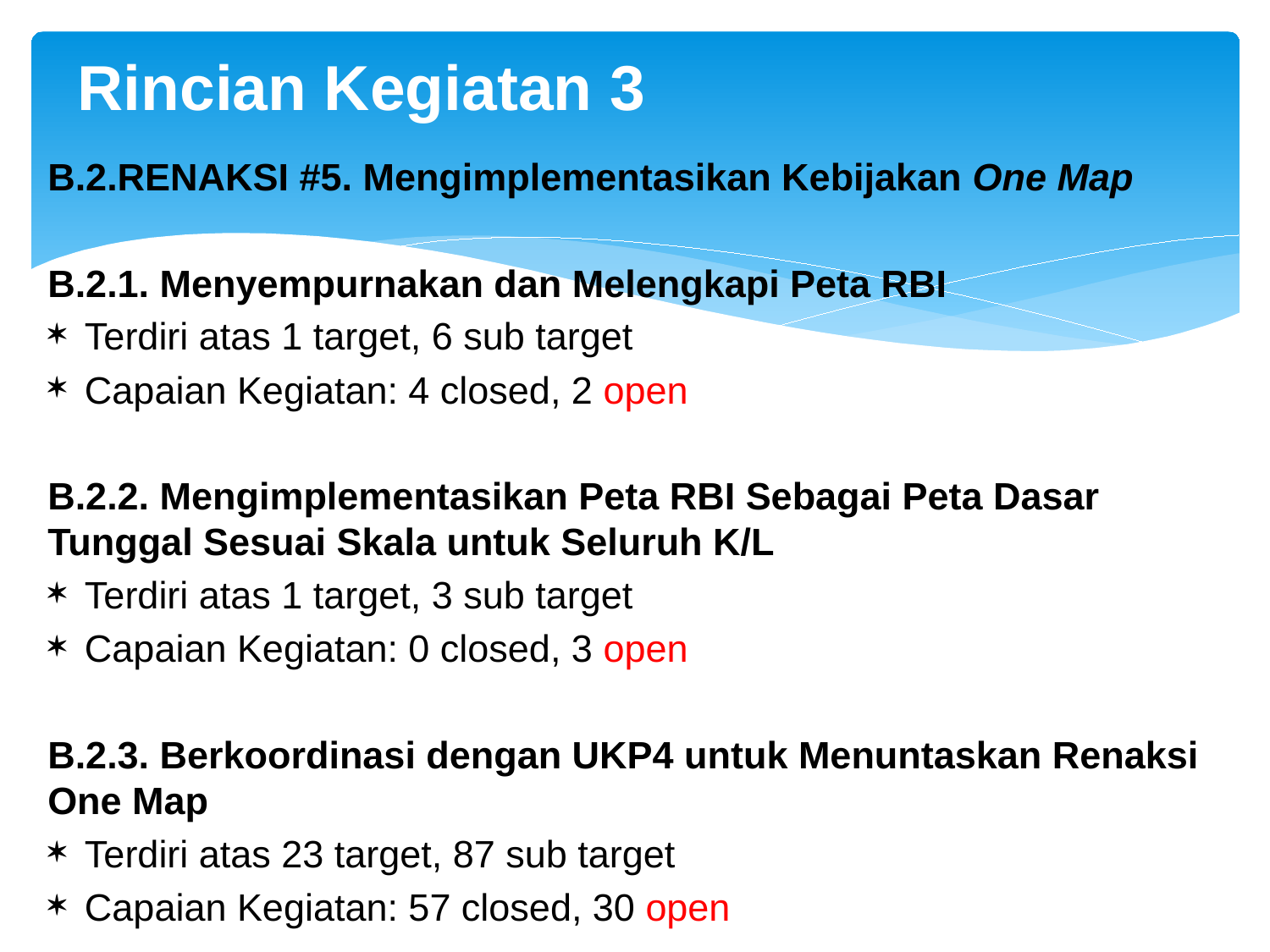

# Rincian Kegiatan 3
B.2.RENAKSI #5. Mengimplementasikan Kebijakan One Map

B.2.1. Menyempurnakan dan Melengkapi Peta RBI
Terdiri atas 1 target, 6 sub target
Capaian Kegiatan: 4 closed, 2 open

B.2.2. Mengimplementasikan Peta RBI Sebagai Peta Dasar Tunggal Sesuai Skala untuk Seluruh K/L
Terdiri atas 1 target, 3 sub target
Capaian Kegiatan: 0 closed, 3 open

B.2.3. Berkoordinasi dengan UKP4 untuk Menuntaskan Renaksi One Map
Terdiri atas 23 target, 87 sub target
Capaian Kegiatan: 57 closed, 30 open